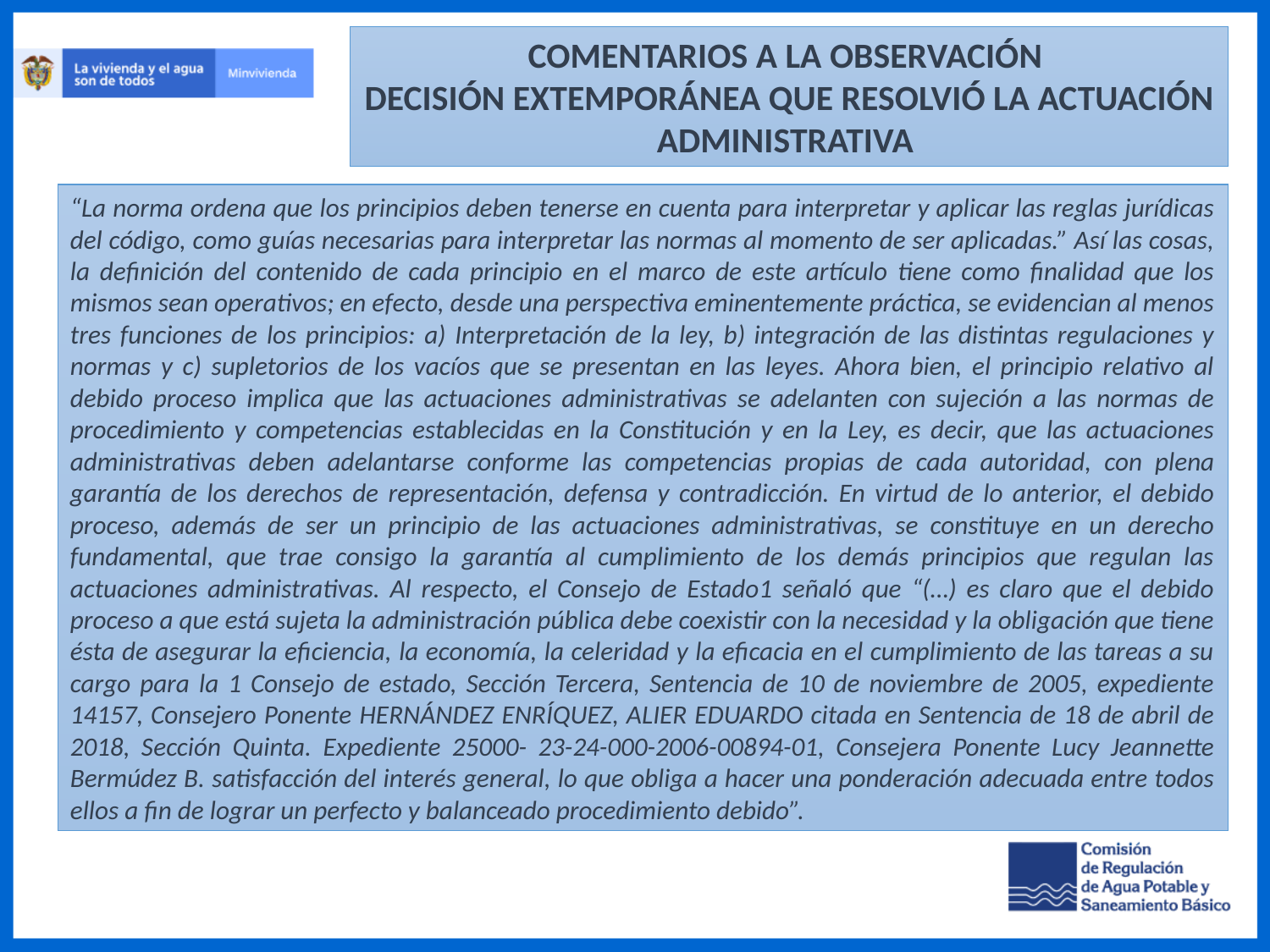

COMENTARIOS A LA OBSERVACIÓN
DECISIÓN EXTEMPORÁNEA QUE RESOLVIÓ LA ACTUACIÓN ADMINISTRATIVA
“La norma ordena que los principios deben tenerse en cuenta para interpretar y aplicar las reglas jurídicas del código, como guías necesarias para interpretar las normas al momento de ser aplicadas.” Así las cosas, la definición del contenido de cada principio en el marco de este artículo tiene como finalidad que los mismos sean operativos; en efecto, desde una perspectiva eminentemente práctica, se evidencian al menos tres funciones de los principios: a) Interpretación de la ley, b) integración de las distintas regulaciones y normas y c) supletorios de los vacíos que se presentan en las leyes. Ahora bien, el principio relativo al debido proceso implica que las actuaciones administrativas se adelanten con sujeción a las normas de procedimiento y competencias establecidas en la Constitución y en la Ley, es decir, que las actuaciones administrativas deben adelantarse conforme las competencias propias de cada autoridad, con plena garantía de los derechos de representación, defensa y contradicción. En virtud de lo anterior, el debido proceso, además de ser un principio de las actuaciones administrativas, se constituye en un derecho fundamental, que trae consigo la garantía al cumplimiento de los demás principios que regulan las actuaciones administrativas. Al respecto, el Consejo de Estado1 señaló que “(…) es claro que el debido proceso a que está sujeta la administración pública debe coexistir con la necesidad y la obligación que tiene ésta de asegurar la eficiencia, la economía, la celeridad y la eficacia en el cumplimiento de las tareas a su cargo para la 1 Consejo de estado, Sección Tercera, Sentencia de 10 de noviembre de 2005, expediente 14157, Consejero Ponente HERNÁNDEZ ENRÍQUEZ, ALIER EDUARDO citada en Sentencia de 18 de abril de 2018, Sección Quinta. Expediente 25000- 23-24-000-2006-00894-01, Consejera Ponente Lucy Jeannette Bermúdez B. satisfacción del interés general, lo que obliga a hacer una ponderación adecuada entre todos ellos a fin de lograr un perfecto y balanceado procedimiento debido”.